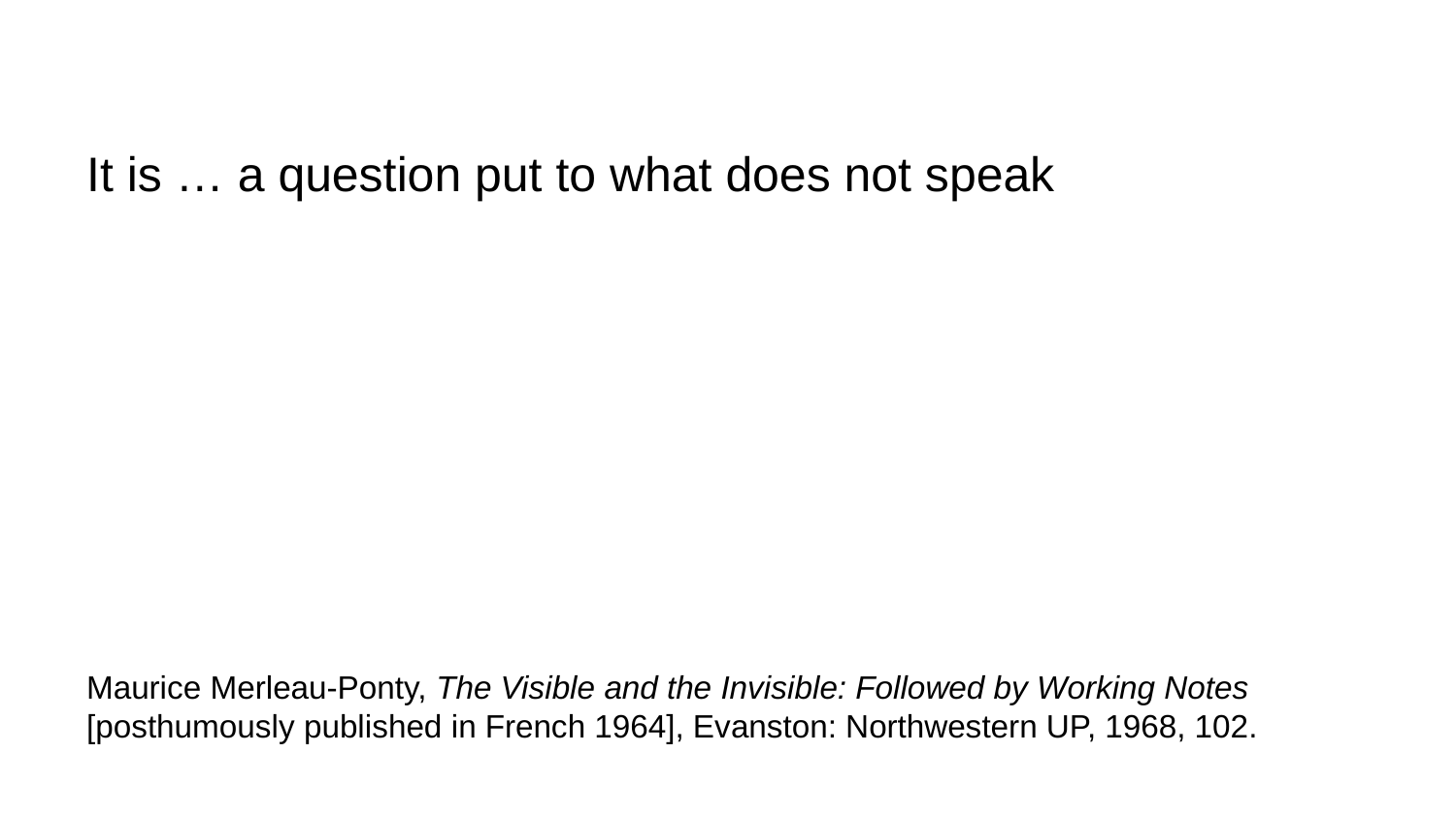

It is … a question put to what does not speak

Maurice Merleau-Ponty, The Visible and the Invisible: Followed by Working Notes [posthumously published in French 1964], Evanston: Northwestern UP, 1968, 102.